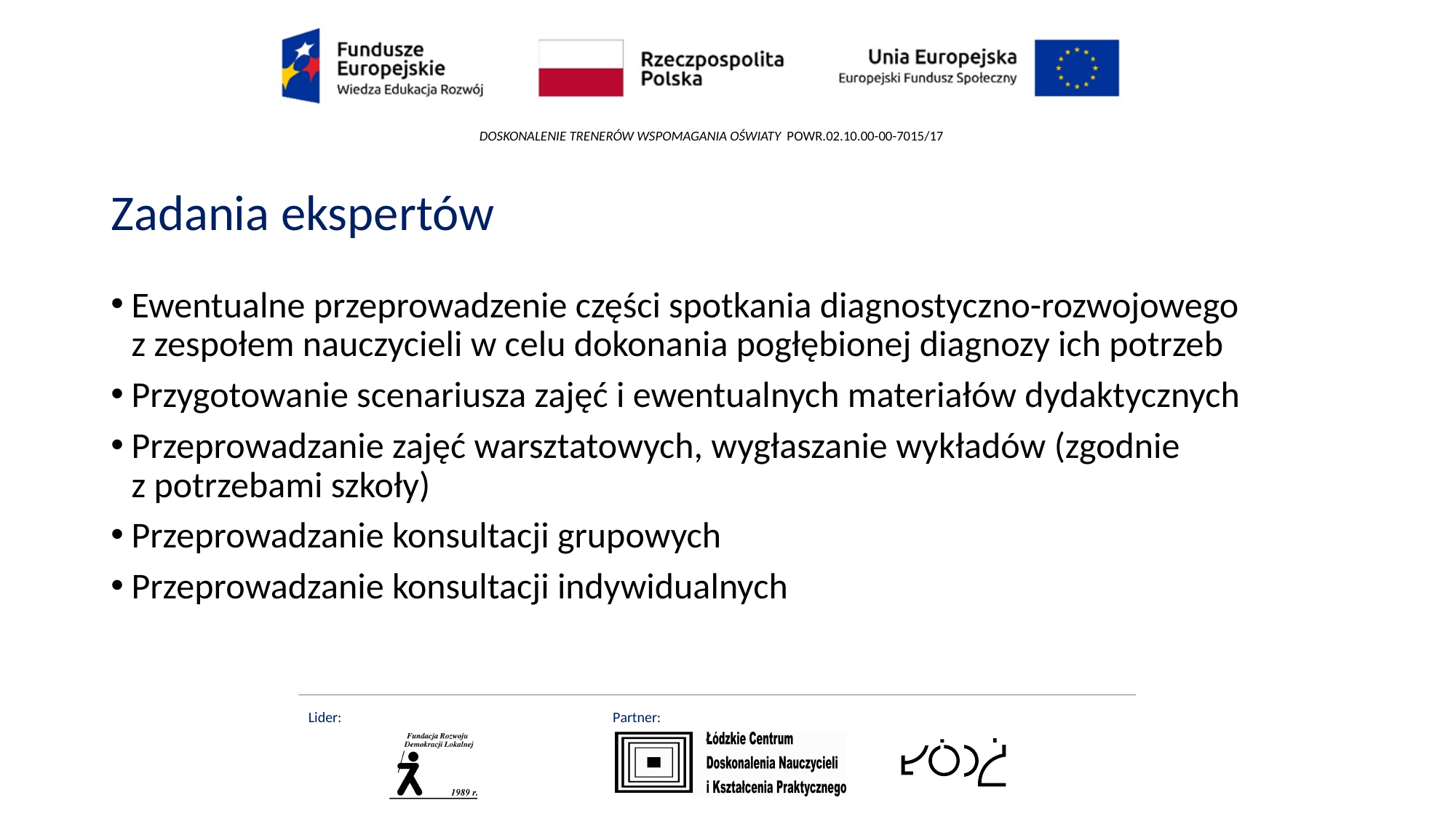

# Zadania ekspertów
Ewentualne przeprowadzenie części spotkania diagnostyczno-rozwojowego
z zespołem nauczycieli w celu dokonania pogłębionej diagnozy ich potrzeb
Przygotowanie scenariusza zajęć i ewentualnych materiałów dydaktycznych
Przeprowadzanie zajęć warsztatowych, wygłaszanie wykładów (zgodnie
z potrzebami szkoły)
Przeprowadzanie konsultacji grupowych
Przeprowadzanie konsultacji indywidualnych